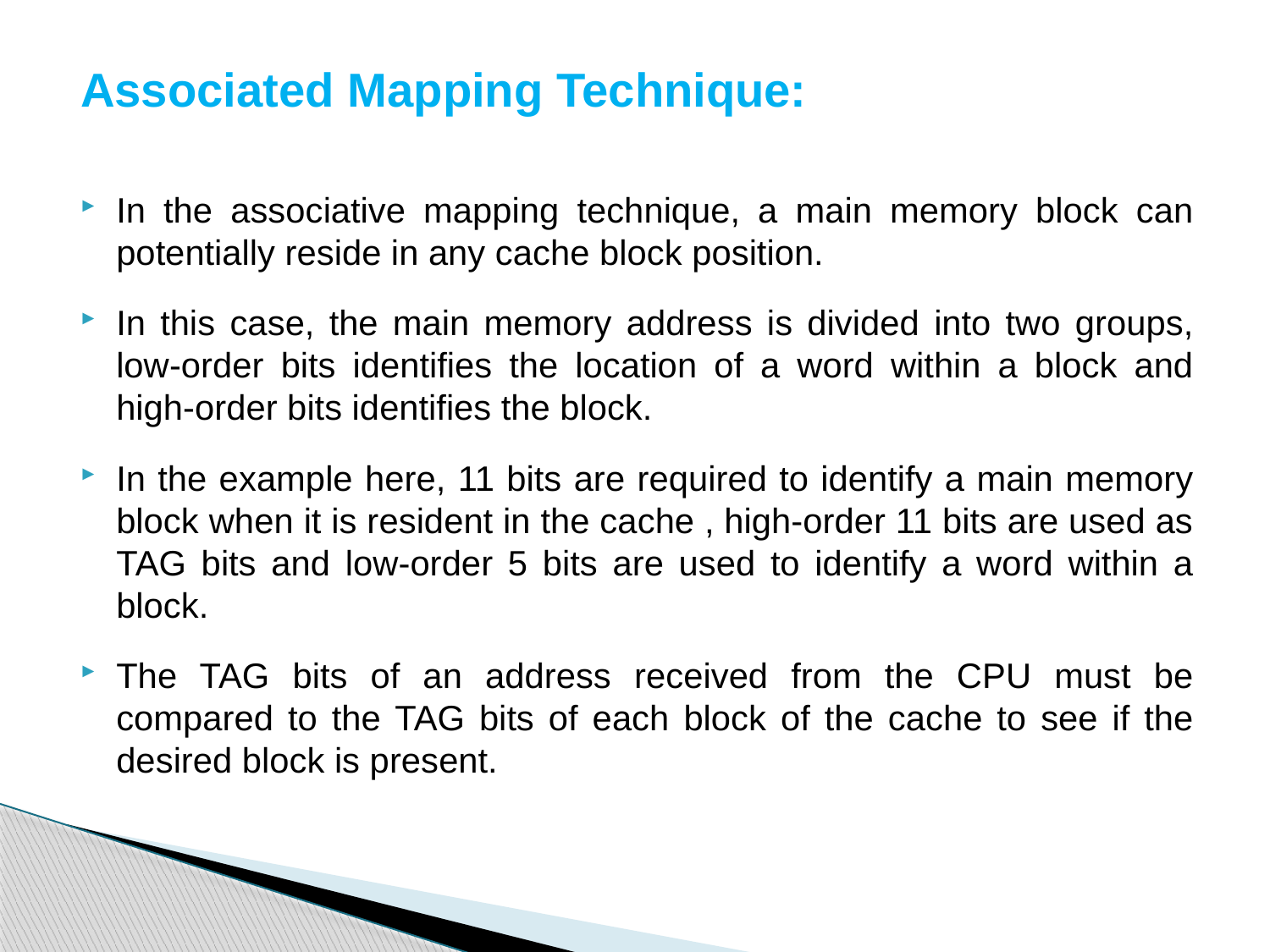

Associated Mapping Technique:

In the associative mapping technique, a main memory block can potentially reside in any cache block position.
In this case, the main memory address is divided into two groups, low-order bits identifies the location of a word within a block and high-order bits identifies the block.
In the example here, 11 bits are required to identify a main memory block when it is resident in the cache , high-order 11 bits are used as TAG bits and low-order 5 bits are used to identify a word within a block.
The TAG bits of an address received from the CPU must be compared to the TAG bits of each block of the cache to see if the desired block is present.